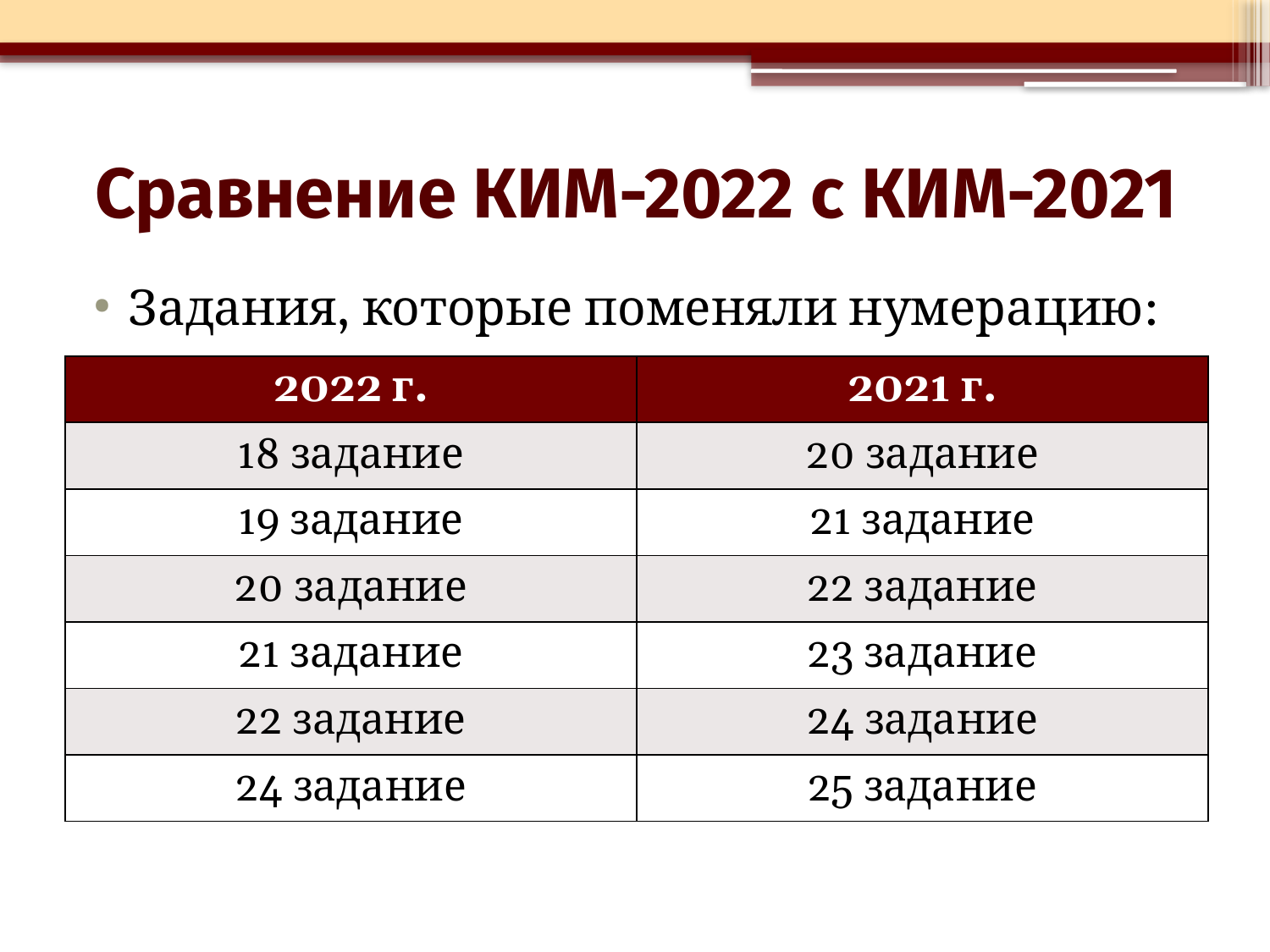

# Сравнение КИМ-2022 с КИМ-2021
Задания, которые поменяли нумерацию:
| 2022 г. | 2021 г. |
| --- | --- |
| 18 задание | 20 задание |
| 19 задание | 21 задание |
| 20 задание | 22 задание |
| 21 задание | 23 задание |
| 22 задание | 24 задание |
| 24 задание | 25 задание |